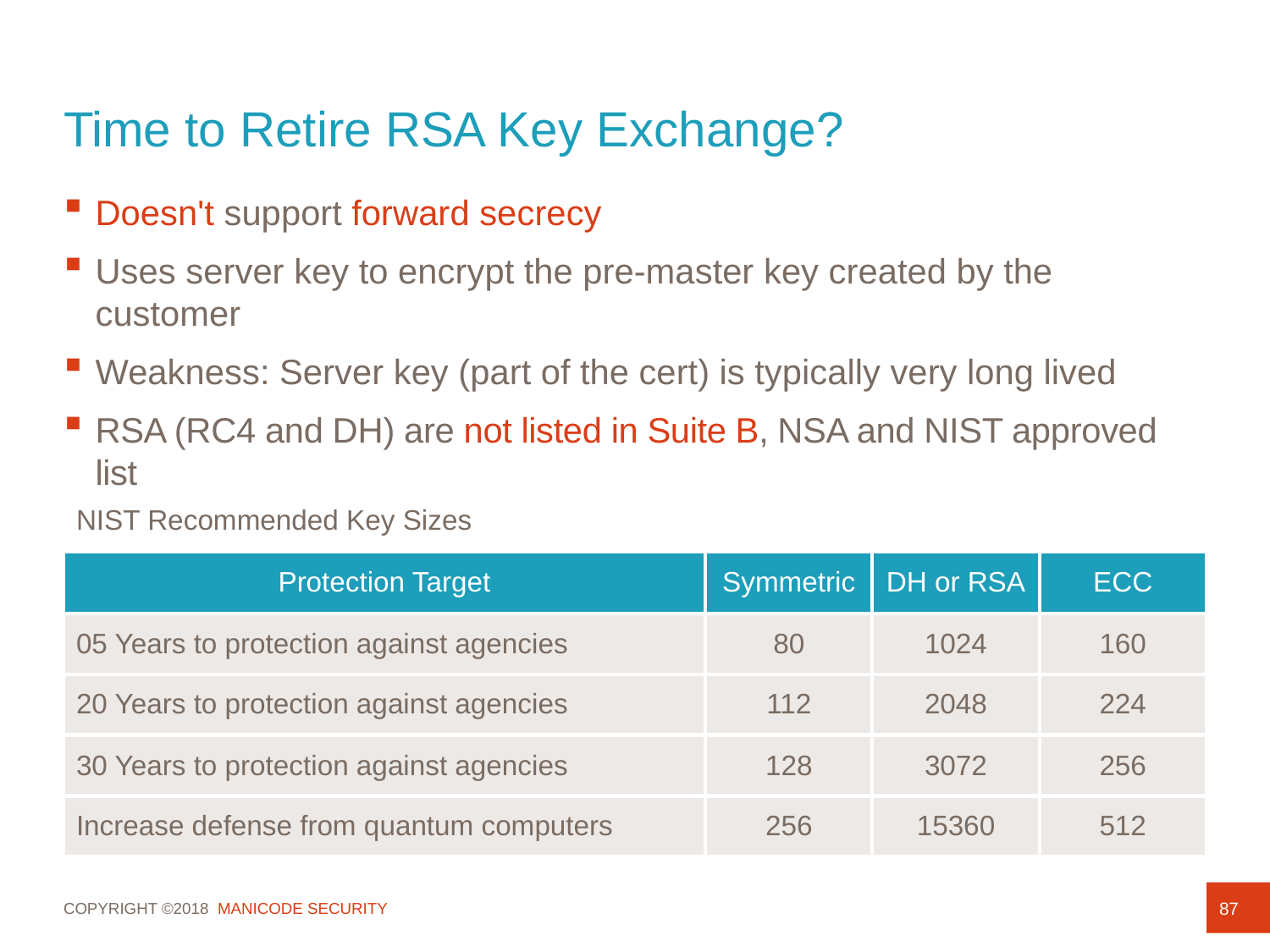

# Time to Retire RSA Key Exchange?
Doesn't support forward secrecy
Uses server key to encrypt the pre-master key created by the customer
Weakness: Server key (part of the cert) is typically very long lived
RSA (RC4 and DH) are not listed in Suite B, NSA and NIST approved list
Keys grow significantly larger
| NIST Recommended Key Sizes |  |  |  |
| --- | --- | --- | --- |
| Protection Target | Symmetric | DH or RSA | ECC |
| 05 Years to protection against agencies | 80 | 1024 | 160 |
| 20 Years to protection against agencies | 112 | 2048 | 224 |
| 30 Years to protection against agencies | 128 | 3072 | 256 |
| Increase defense from quantum computers | 256 | 15360 | 512 |
87